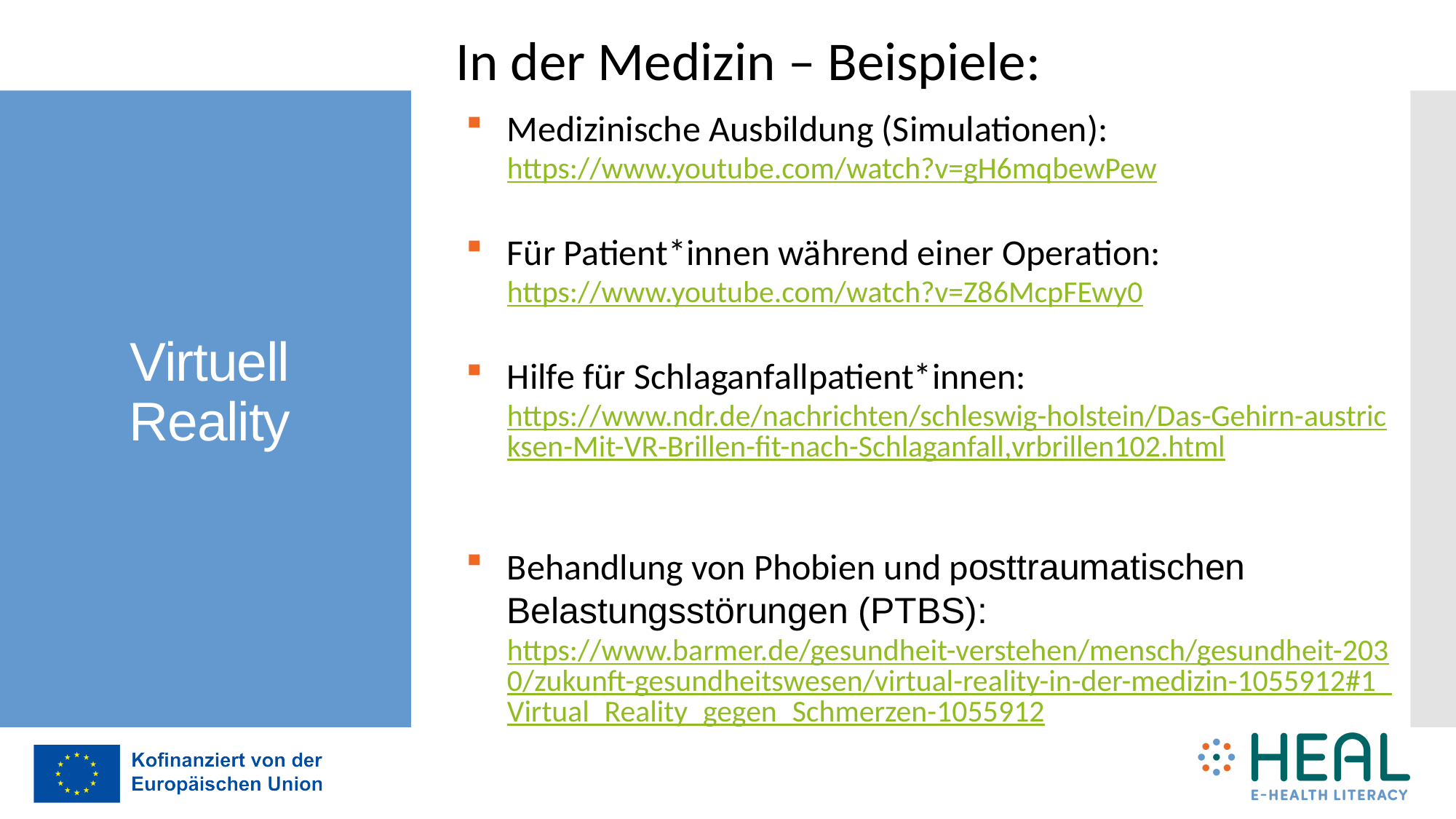

In der Medizin – Beispiele:
Medizinische Ausbildung (Simulationen): https://www.youtube.com/watch?v=gH6mqbewPew
Für Patient*innen während einer Operation: https://www.youtube.com/watch?v=Z86McpFEwy0

Hilfe für Schlaganfallpatient*innen:
https://www.ndr.de/nachrichten/schleswig-holstein/Das-Gehirn-austricksen-Mit-VR-Brillen-fit-nach-Schlaganfall,vrbrillen102.html
Behandlung von Phobien und posttraumatischen Belastungsstörungen (PTBS): https://www.barmer.de/gesundheit-verstehen/mensch/gesundheit-2030/zukunft-gesundheitswesen/virtual-reality-in-der-medizin-1055912#1_Virtual_Reality_gegen_Schmerzen-1055912
# Virtuell Reality